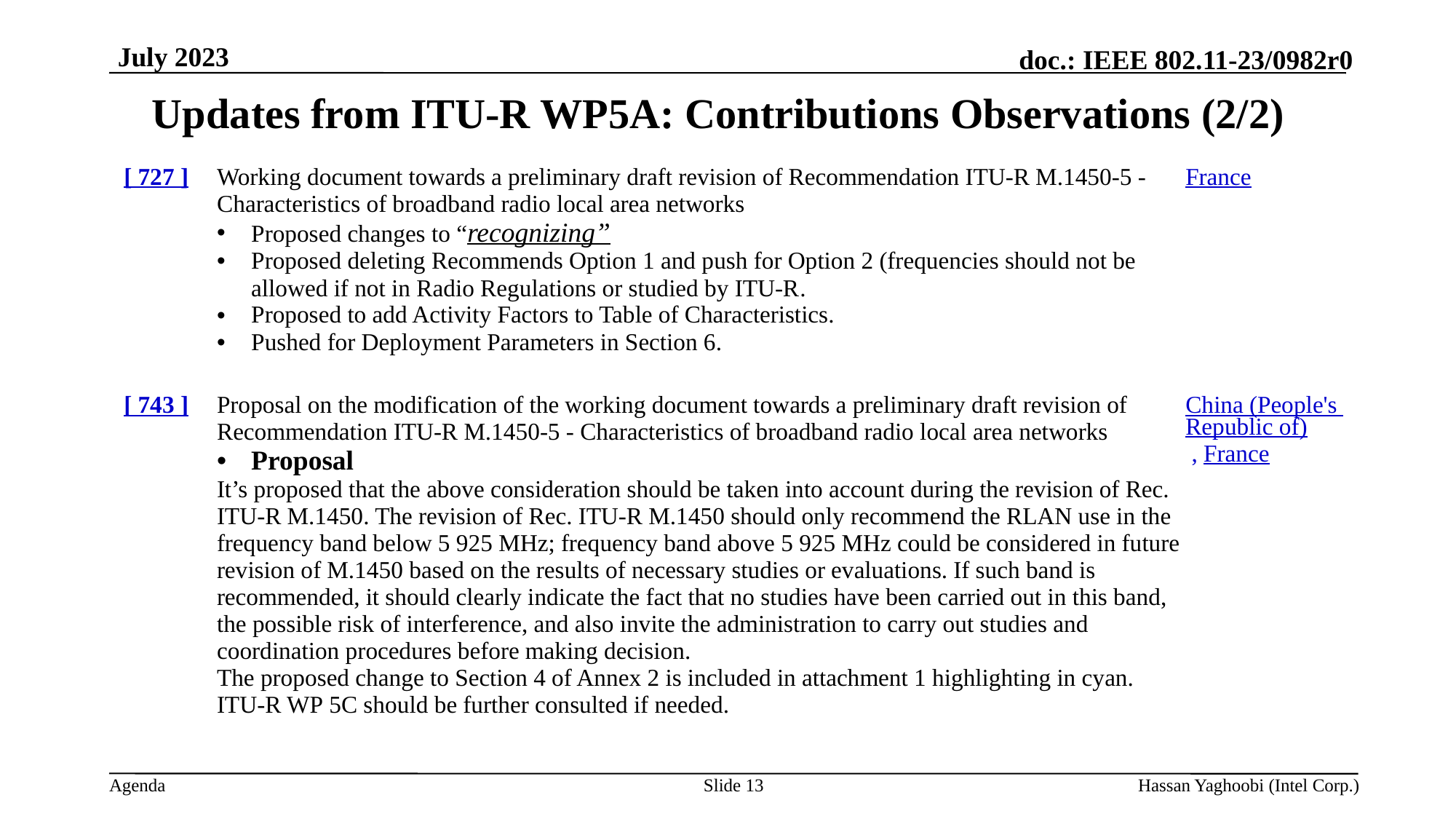

July 2023
# Updates from ITU-R WP5A: Contributions Observations (2/2)
|  | [ 727 ] | Working document towards a preliminary draft revision of Recommendation ITU-R M.1450-5 - Characteristics of broadband radio local area networks     Proposed changes to “recognizing” Proposed deleting Recommends Option 1 and push for Option 2 (frequencies should not be allowed if not in Radio Regulations or studied by ITU-R. Proposed to add Activity Factors to Table of Characteristics. Pushed for Deployment Parameters in Section 6. | France |
| --- | --- | --- | --- |
|  | [ 743 ] | Proposal on the modification of the working document towards a preliminary draft revision of Recommendation ITU-R M.1450-5 - Characteristics of broadband radio local area networks Proposal It’s proposed that the above consideration should be taken into account during the revision of Rec. ITU-R M.1450. The revision of Rec. ITU-R M.1450 should only recommend the RLAN use in the frequency band below 5 925 MHz; frequency band above 5 925 MHz could be considered in future revision of M.1450 based on the results of necessary studies or evaluations. If such band is recommended, it should clearly indicate the fact that no studies have been carried out in this band, the possible risk of interference, and also invite the administration to carry out studies and coordination procedures before making decision. The proposed change to Section 4 of Annex 2 is included in attachment 1 highlighting in cyan. ITU-R WP 5C should be further consulted if needed. | China (People's Republic of) , France |
Slide 13
Hassan Yaghoobi (Intel Corp.)